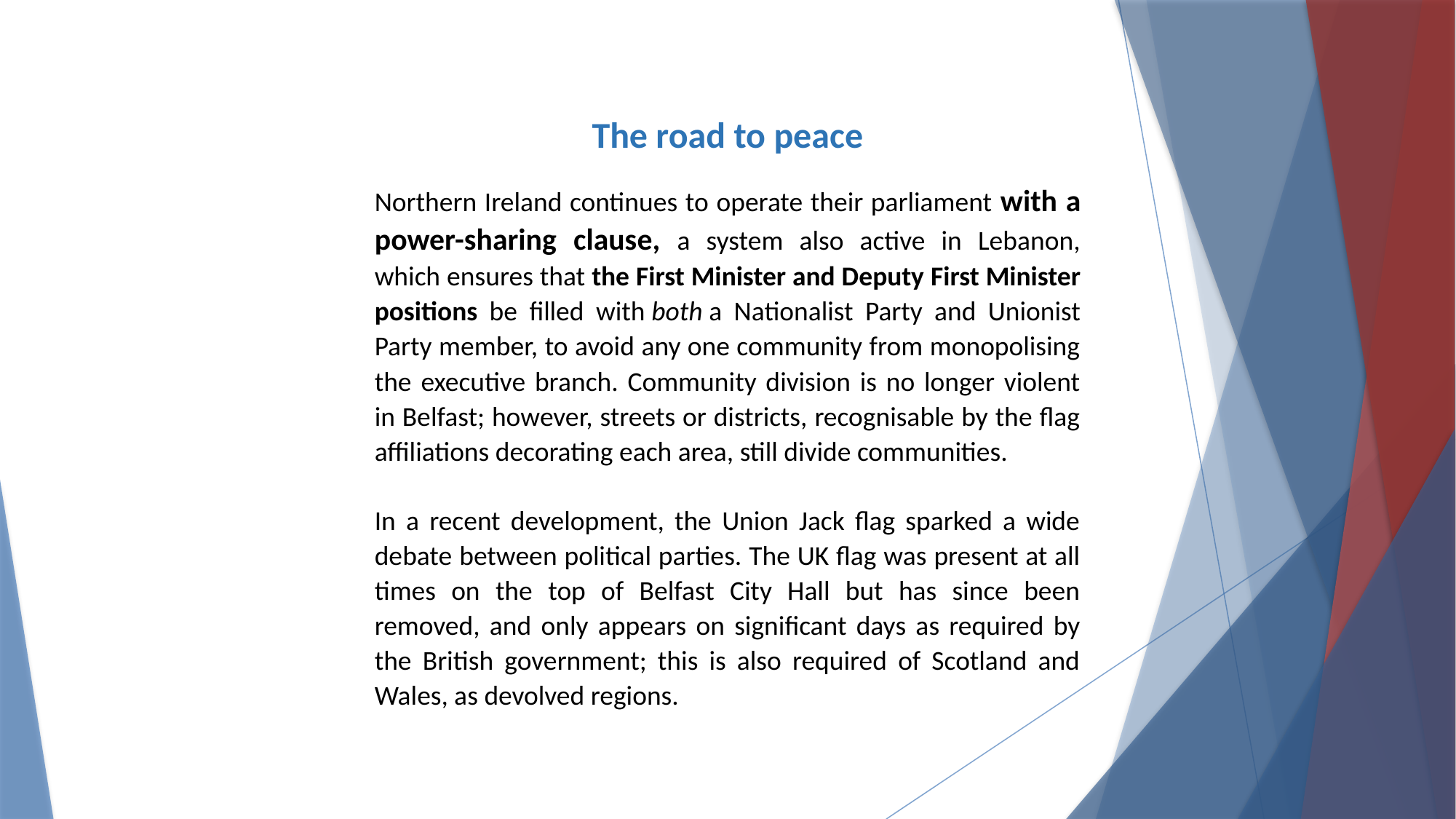

The road to peace
Northern Ireland continues to operate their parliament with a power-sharing clause, a system also active in Lebanon, which ensures that the First Minister and Deputy First Minister positions be filled with both a Nationalist Party and Unionist Party member, to avoid any one community from monopolising the executive branch. Community division is no longer violent in Belfast; however, streets or districts, recognisable by the flag affiliations decorating each area, still divide communities.
In a recent development, the Union Jack flag sparked a wide debate between political parties. The UK flag was present at all times on the top of Belfast City Hall but has since been removed, and only appears on significant days as required by the British government; this is also required of Scotland and Wales, as devolved regions.